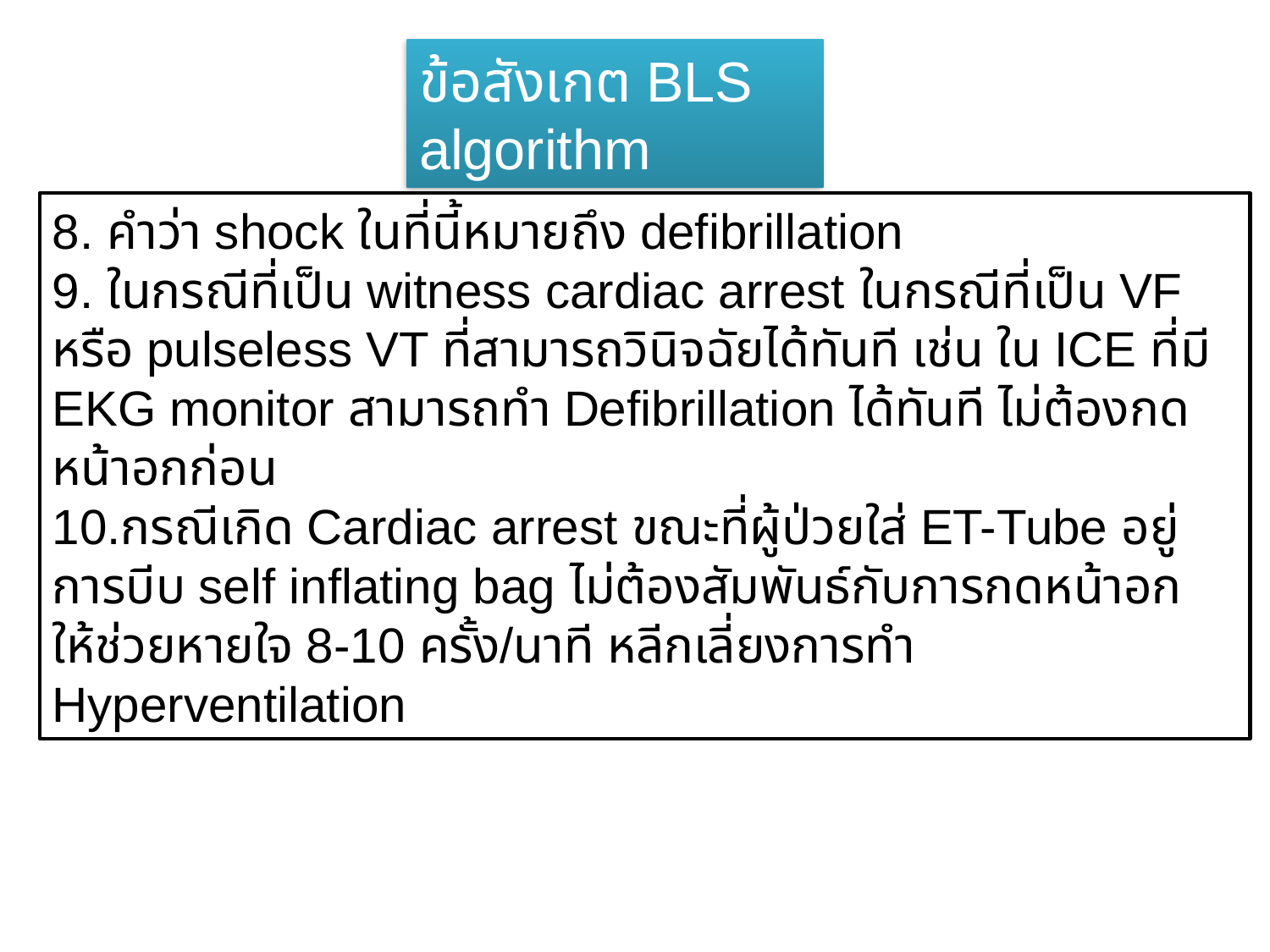

ข้อสังเกต BLS algorithm
8. คำว่า shock ในที่นี้หมายถึง defibrillation
9. ในกรณีที่เป็น witness cardiac arrest ในกรณีที่เป็น VF หรือ pulseless VT ที่สามารถวินิจฉัยได้ทันที เช่น ใน ICE ที่มี EKG monitor สามารถทำ Defibrillation ได้ทันที ไม่ต้องกดหน้าอกก่อน
10.กรณีเกิด Cardiac arrest ขณะที่ผู้ป่วยใส่ ET-Tube อยู่ การบีบ self inflating bag ไม่ต้องสัมพันธ์กับการกดหน้าอก ให้ช่วยหายใจ 8-10 ครั้ง/นาที หลีกเลี่ยงการทำ Hyperventilation